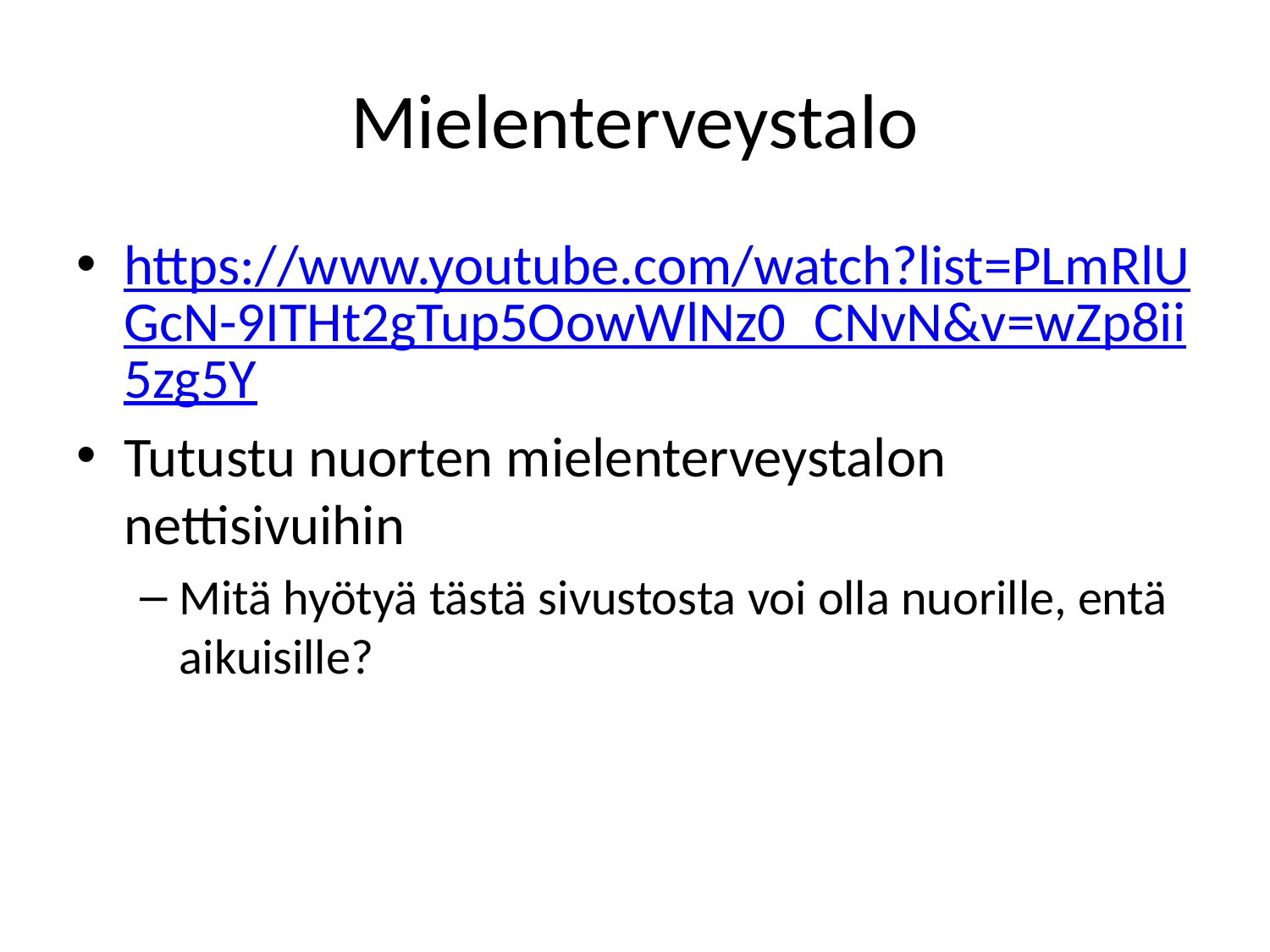

# Mielenterveystalo
https://www.youtube.com/watch?list=PLmRlUGcN-9ITHt2gTup5OowWlNz0_CNvN&v=wZp8ii5zg5Y
Tutustu nuorten mielenterveystalon nettisivuihin
Mitä hyötyä tästä sivustosta voi olla nuorille, entä aikuisille?